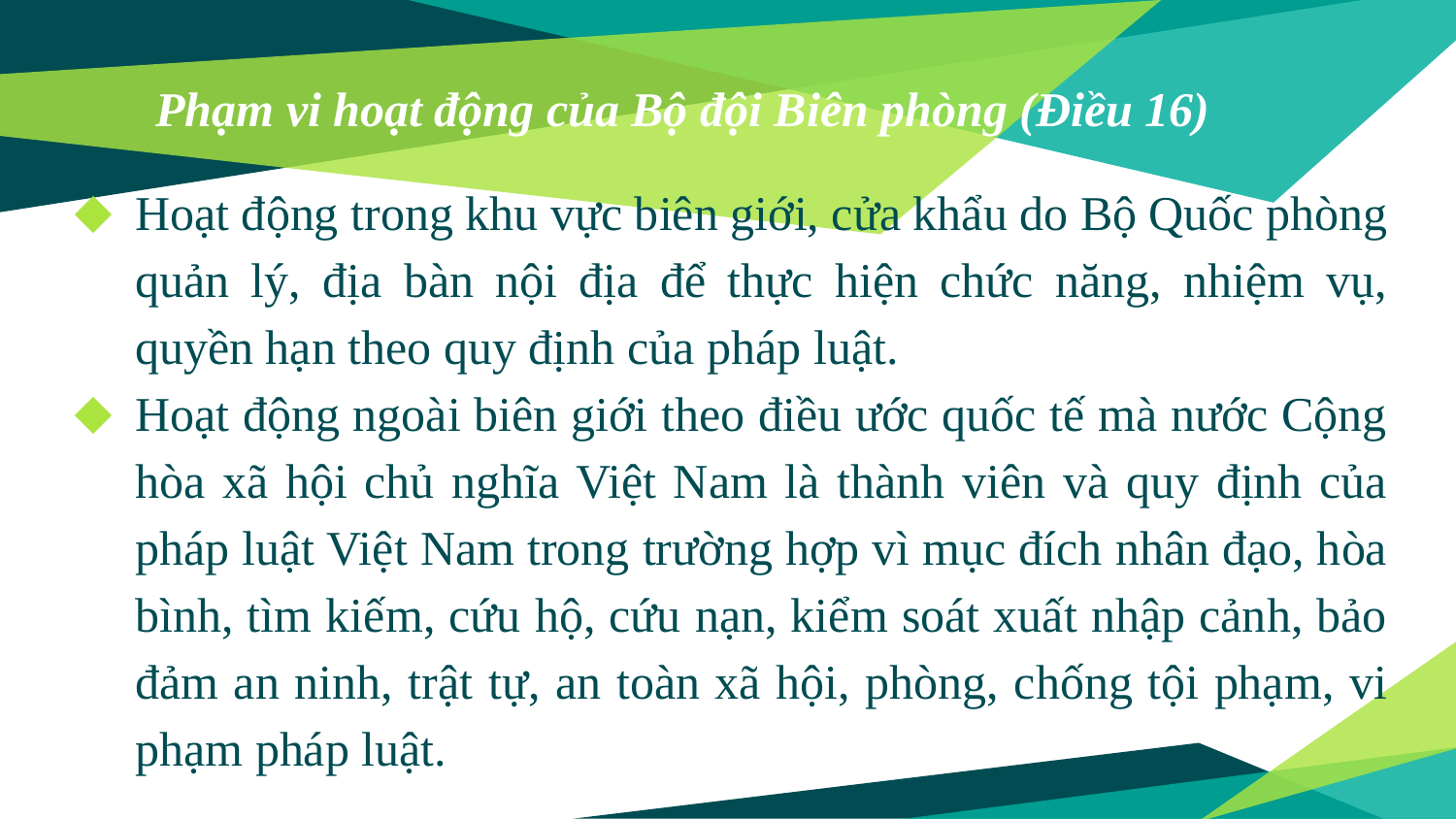

# Phạm vi hoạt động của Bộ đội Biên phòng (Điều 16)
Hoạt động trong khu vực biên giới, cửa khẩu do Bộ Quốc phòng quản lý, địa bàn nội địa để thực hiện chức năng, nhiệm vụ, quyền hạn theo quy định của pháp luật.
Hoạt động ngoài biên giới theo điều ước quốc tế mà nước Cộng hòa xã hội chủ nghĩa Việt Nam là thành viên và quy định của pháp luật Việt Nam trong trường hợp vì mục đích nhân đạo, hòa bình, tìm kiếm, cứu hộ, cứu nạn, kiểm soát xuất nhập cảnh, bảo đảm an ninh, trật tự, an toàn xã hội, phòng, chống tội phạm, vi phạm pháp luật.